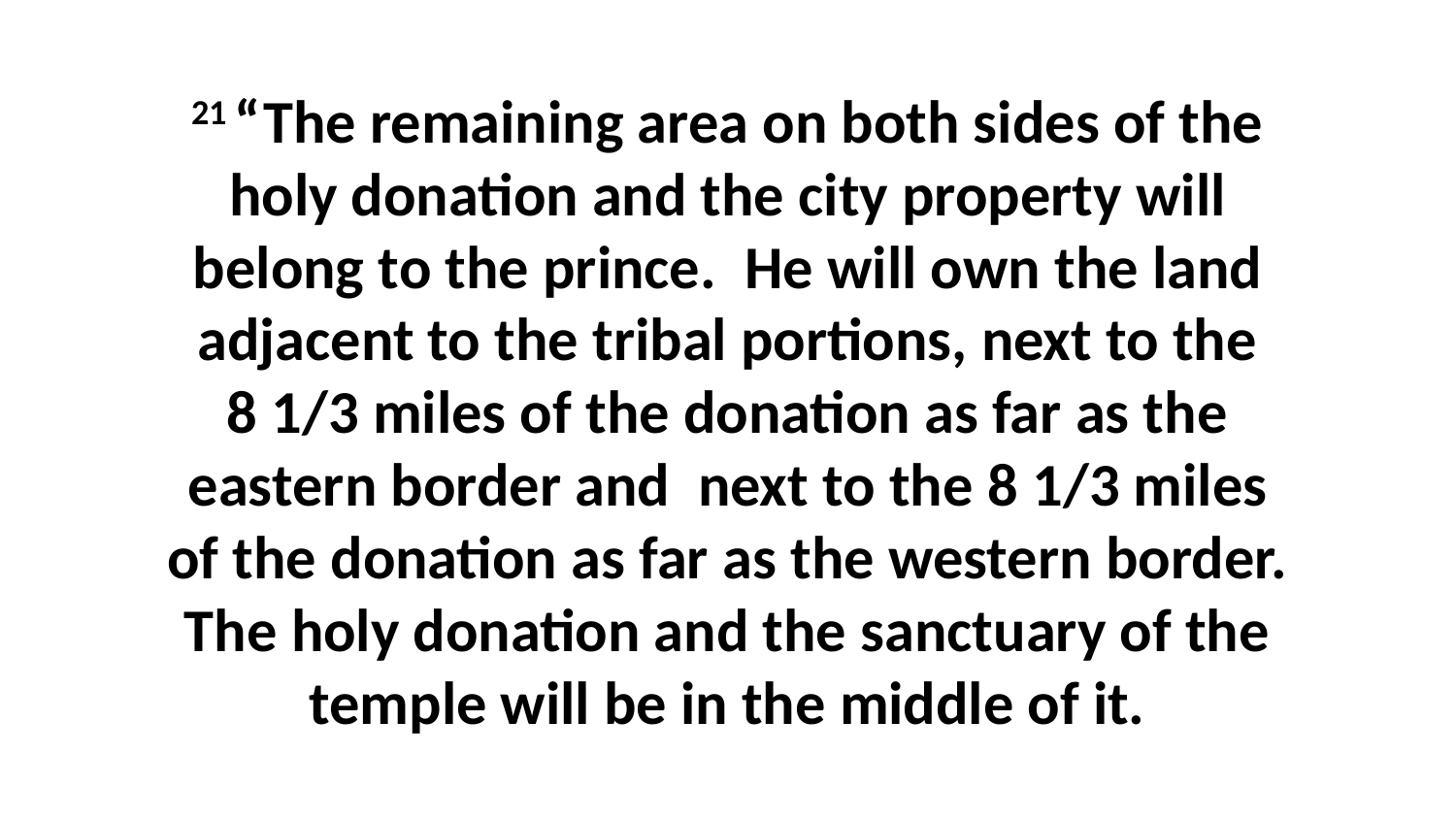

21 “The remaining area on both sides of the holy donation and the city property will belong to the prince.  He will own the land adjacent to the tribal portions, next to the 8 1/3 miles of the donation as far as the eastern border and  next to the 8 1/3 miles of the donation as far as the western border. The holy donation and the sanctuary of the temple will be in the middle of it.